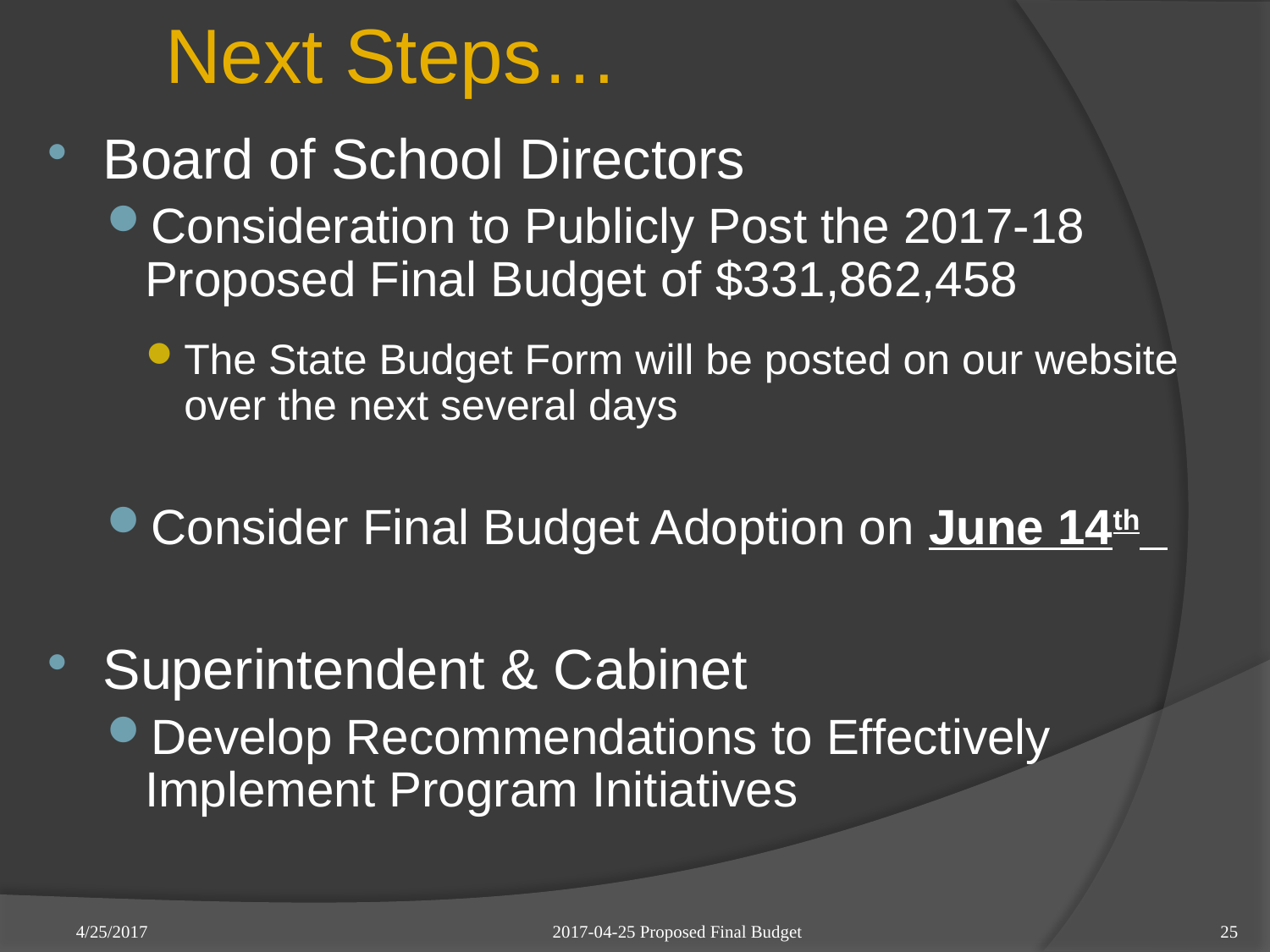

# Next Steps…
Board of School Directors
Consideration to Publicly Post the 2017-18 Proposed Final Budget of $331,862,458

The State Budget Form will be posted on our website over the next several days

Consider Final Budget Adoption on June 14th

Superintendent & Cabinet
Develop Recommendations to Effectively Implement Program Initiatives

2017-04-25 Proposed Final Budget
4/25/2017
25